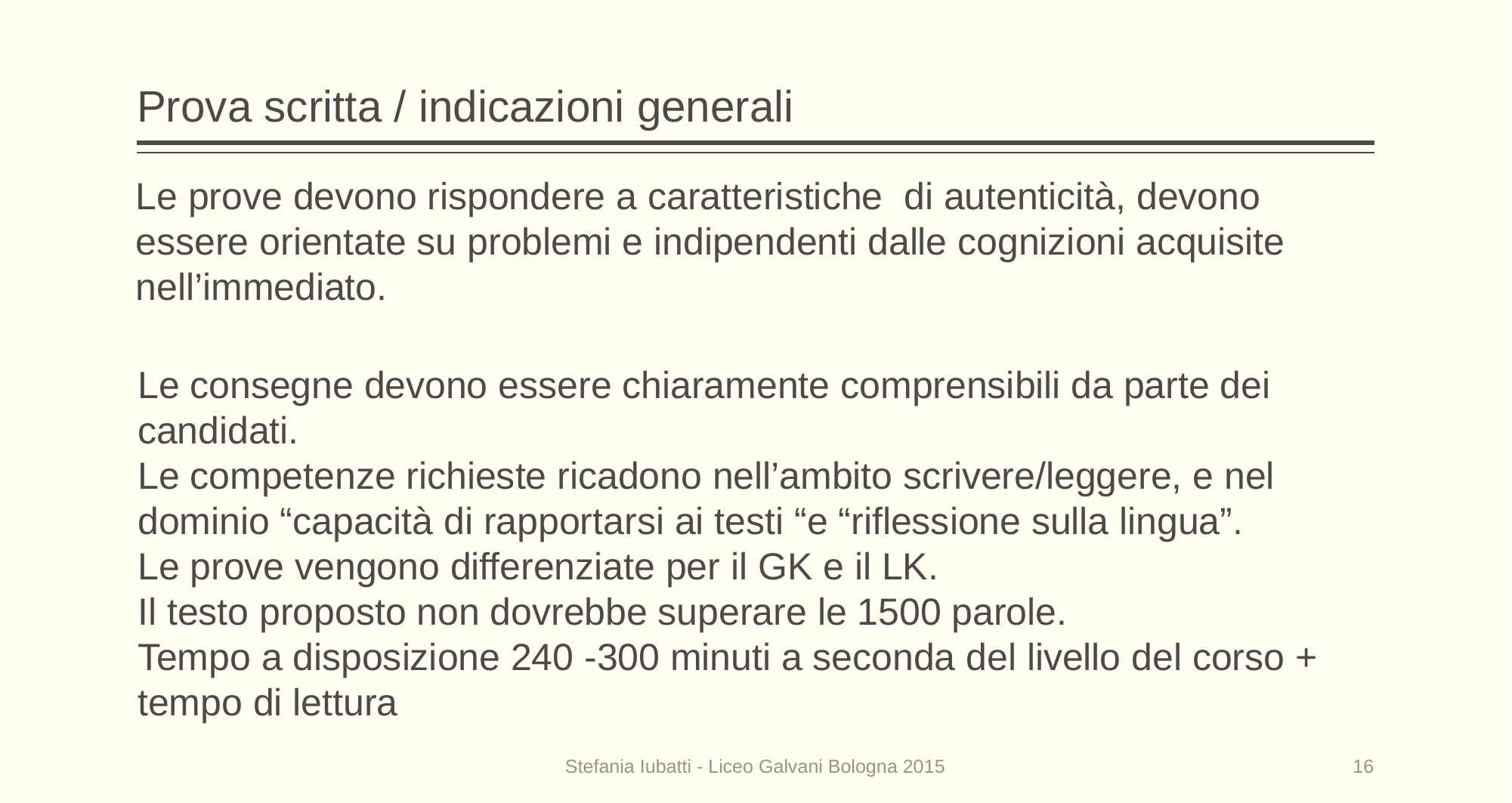

# Prova scritta / indicazioni generali
Le prove devono rispondere a caratteristiche  di autenticità, devono essere orientate su problemi e indipendenti dalle cognizioni acquisite nell’immediato.
Le consegne devono essere chiaramente comprensibili da parte dei candidati.
Le competenze richieste ricadono nell’ambito scrivere/leggere, e nel dominio “capacità di rapportarsi ai testi “e “riflessione sulla lingua”.
Le prove vengono differenziate per il GK e il LK.
Il testo proposto non dovrebbe superare le 1500 parole.
Tempo a disposizione 240 -300 minuti a seconda del livello del corso + tempo di lettura
Stefania Iubatti - Liceo Galvani Bologna 2015
16